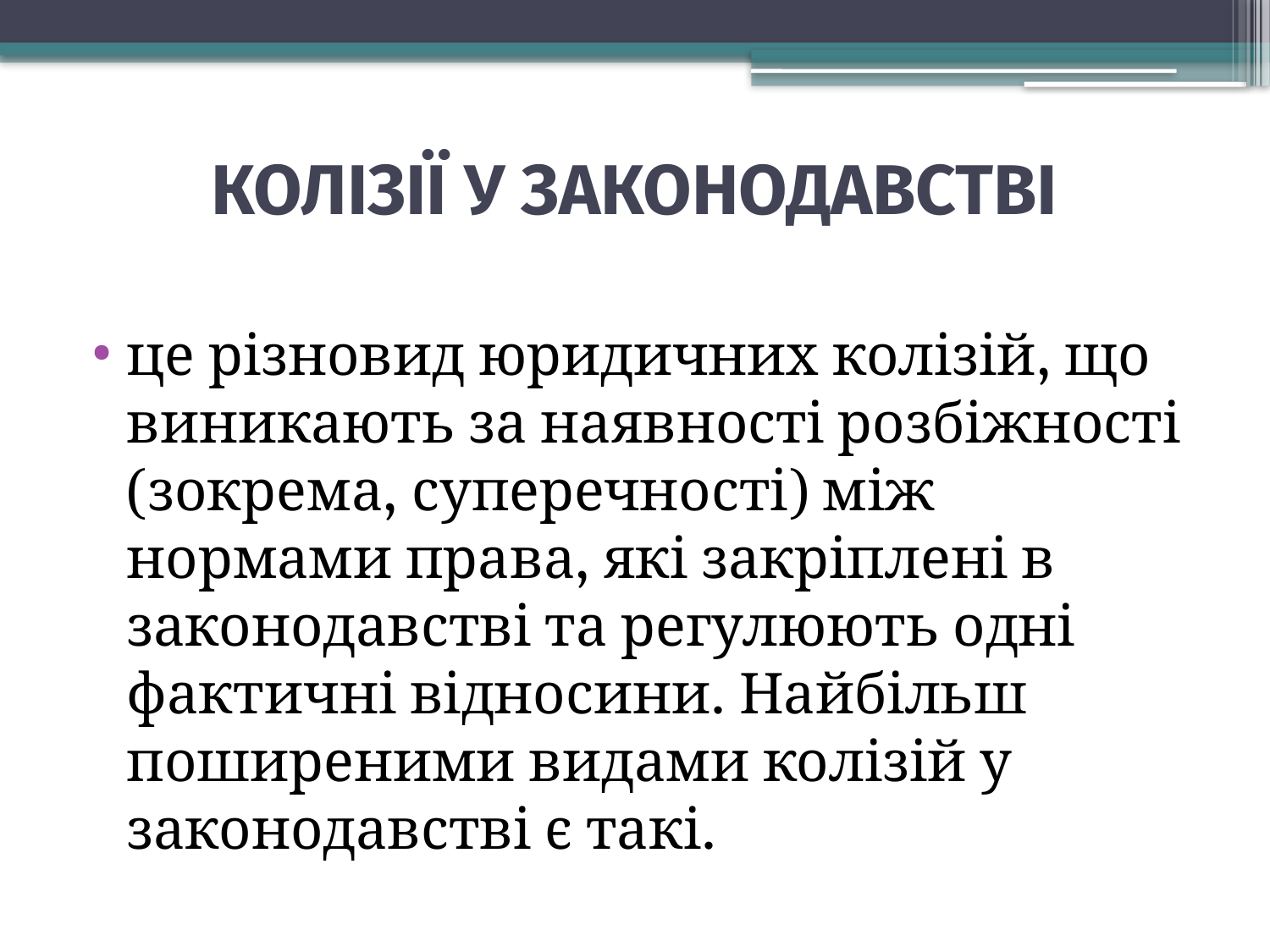

# КОЛІЗІЇ У ЗАКОНОДАВСТВІ
це різновид юридичних колізій, що виникають за наявності розбіжності (зокрема, суперечності) між нормами права, які закріплені в законодавстві та регулюють одні фактичні відносини. Найбільш поширеними видами колізій у законодавстві є такі.